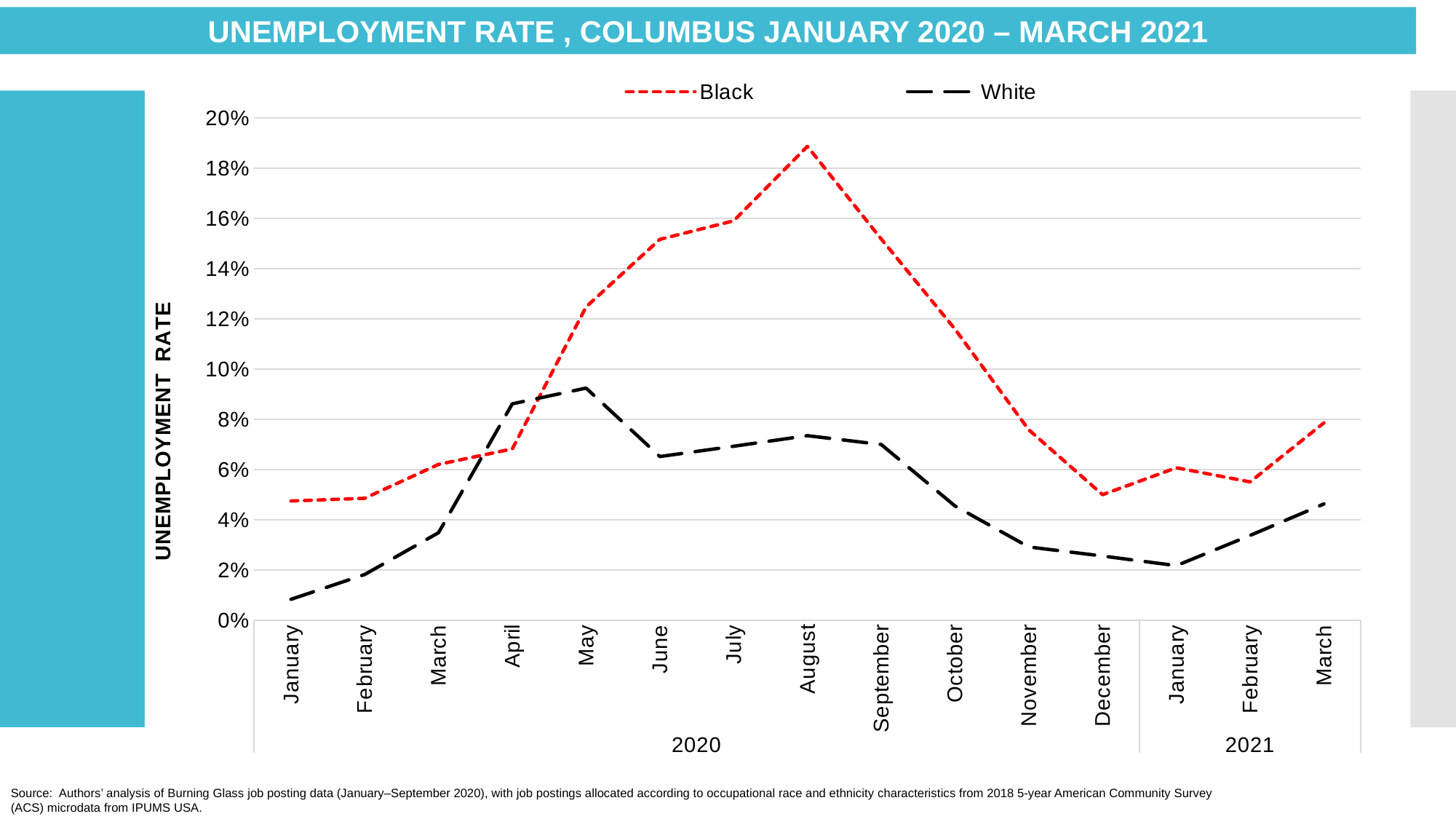

UNEMPLOYMENT RATE , COLUMBUS JANUARY 2020 – MARCH 2021

### Chart

| Category | Black | White |
|---|---|---|
| January | 0.047500255084729326 | 0.00832453470204486 |
| February | 0.048578944703777945 | 0.018223669839472614 |
| March | 0.06207489307613758 | 0.034862659941992766 |
| April | 0.06823138802803799 | 0.08620750006264112 |
| May | 0.1248011663516127 | 0.09247588428056364 |
| June | 0.15170597802181457 | 0.06520947388614738 |
| July | 0.15907536612953851 | 0.06929011737547236 |
| August | 0.18872504796851564 | 0.07350672638261266 |
| September | 0.1518629306127605 | 0.07000021626934094 |
| October | 0.11596978179648054 | 0.04551358777256626 |
| November | 0.07584644090561611 | 0.029198345661332885 |
| December | 0.050009221958908806 | 0.02559406576132214 |
| January | 0.06073777444523 | 0.021759840506647102 |
| February | 0.05510397486151662 | 0.03378108728269222 |
| March | 0.07861746470985237 | 0.04631471298973371 |
Source:  Authors’ analysis of Burning Glass job posting data (January–September 2020), with job postings allocated according to occupational race and ethnicity characteristics from 2018 5-year American Community Survey (ACS) microdata from IPUMS USA.